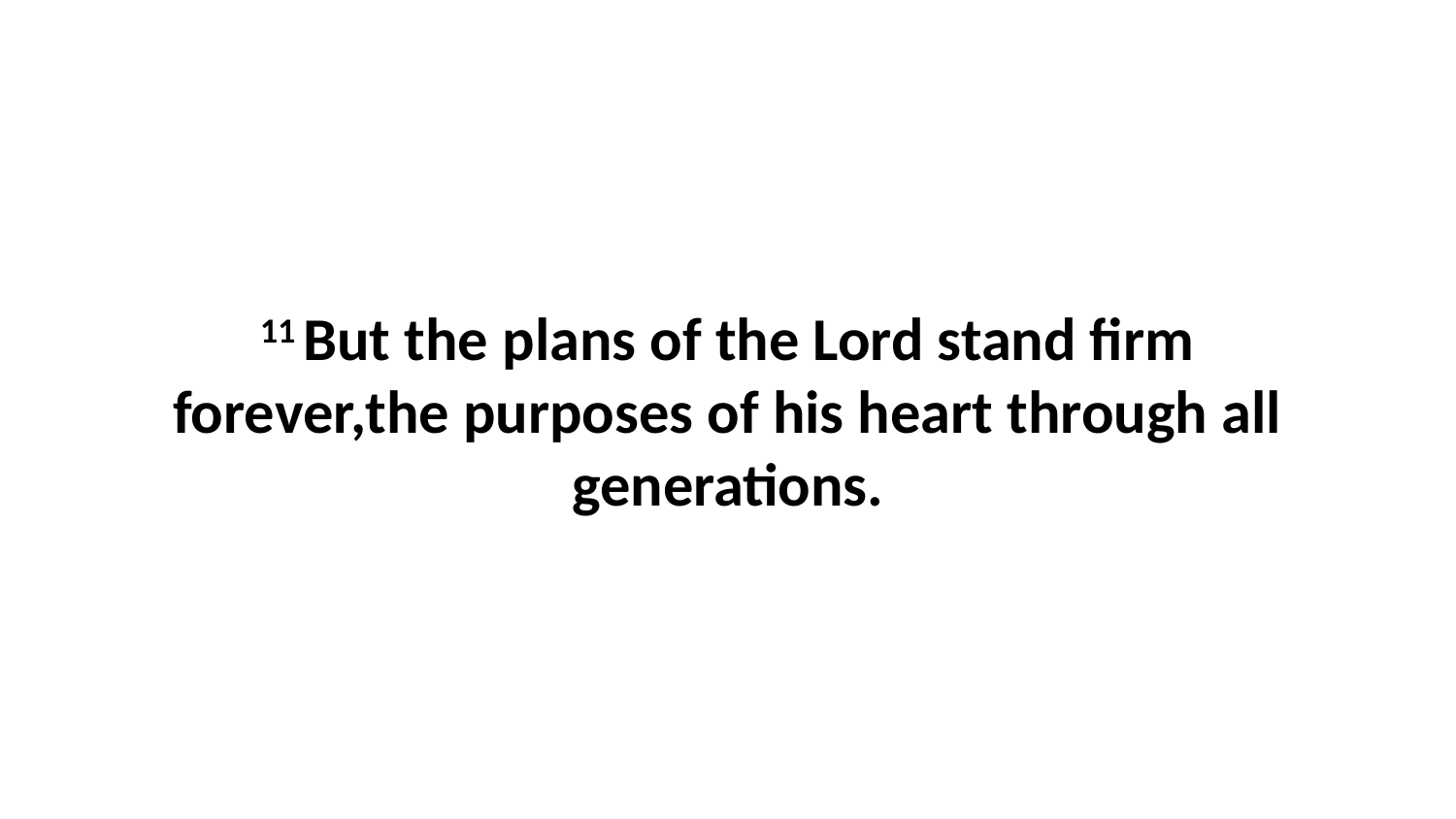

11 But the plans of the Lord stand firm forever,the purposes of his heart through all generations.